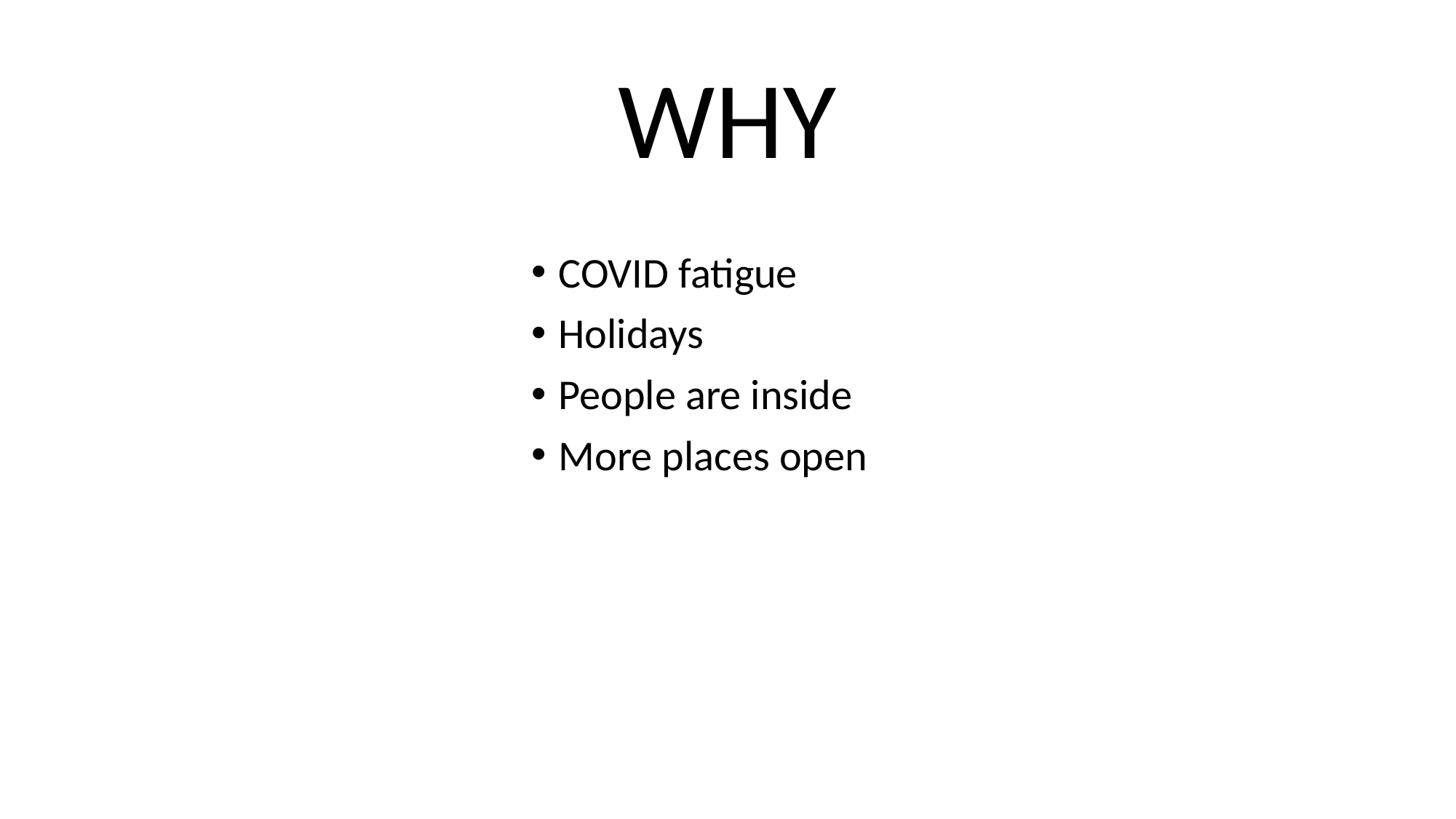

# WHY
COVID fatigue
Holidays
People are inside
More places open